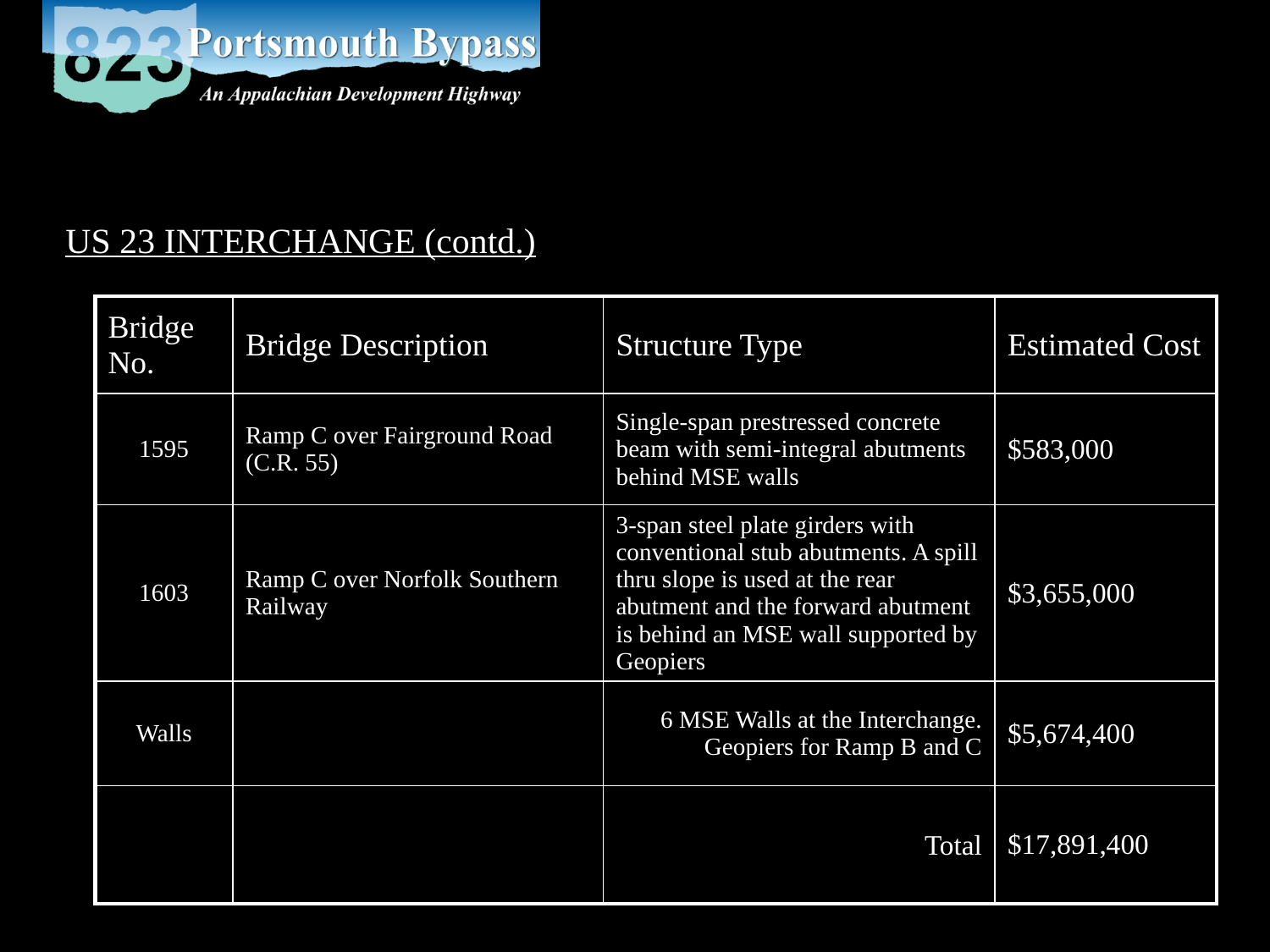

US 23 INTERCHANGE (contd.)
| Bridge No. | Bridge Description | Structure Type | Estimated Cost |
| --- | --- | --- | --- |
| 1595 | Ramp C over Fairground Road (C.R. 55) | Single-span prestressed concrete beam with semi-integral abutments behind MSE walls | $583,000 |
| 1603 | Ramp C over Norfolk Southern Railway | 3-span steel plate girders with conventional stub abutments. A spill thru slope is used at the rear abutment and the forward abutment is behind an MSE wall supported by Geopiers | $3,655,000 |
| Walls |  | 6 MSE Walls at the Interchange. Geopiers for Ramp B and C | $5,674,400 |
|  |  | Total | $17,891,400 |